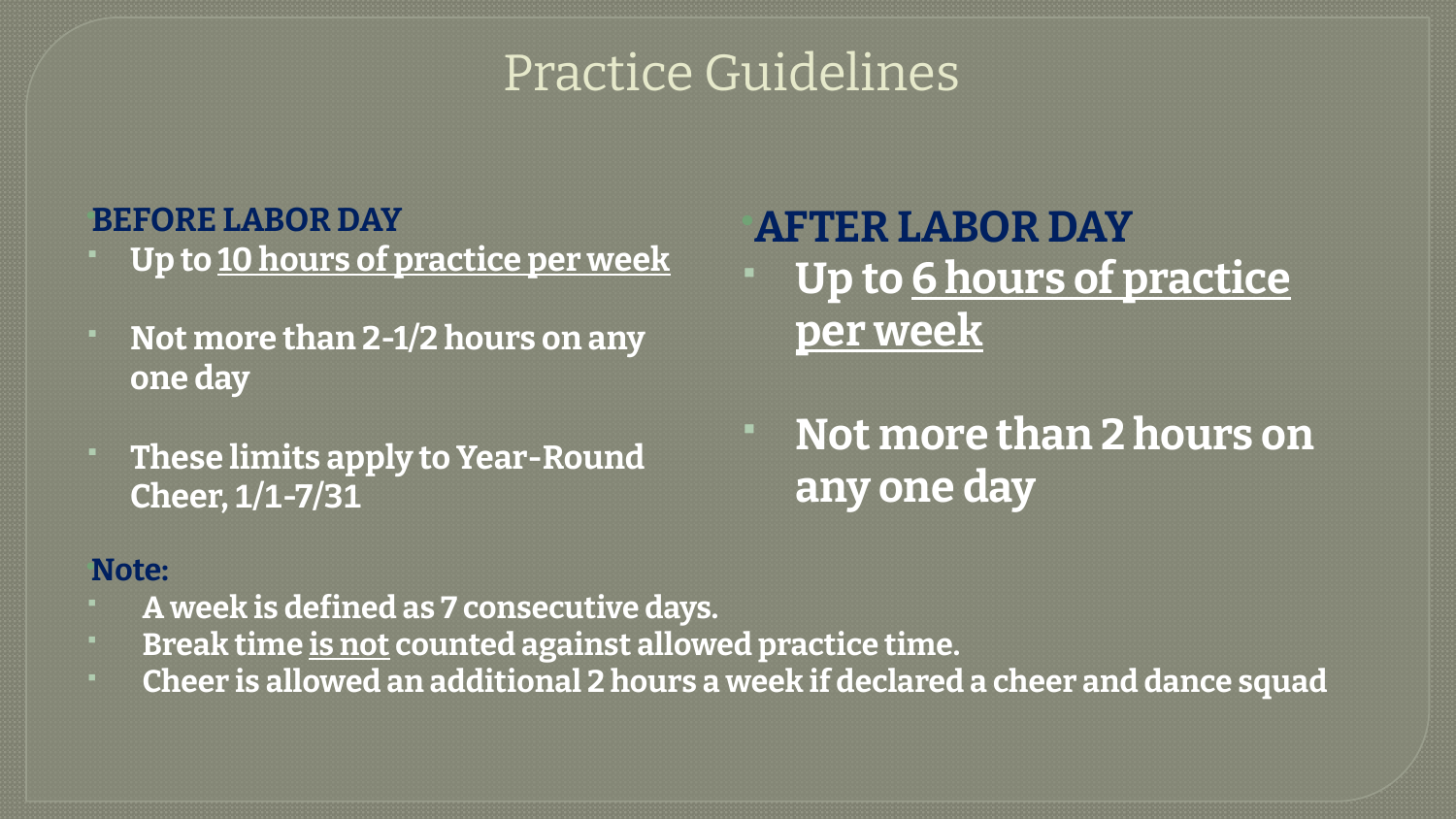

# Practice Guidelines
AFTER LABOR DAY
Up to 6 hours of practice per week

Not more than 2 hours on any one day

BEFORE LABOR DAY
Up to 10 hours of practice per week

Not more than 2-1/2 hours on any one day

These limits apply to Year-Round Cheer, 1/1-7/31

Note:
A week is defined as 7 consecutive days.
Break time is not counted against allowed practice time.
Cheer is allowed an additional 2 hours a week if declared a cheer and dance squad